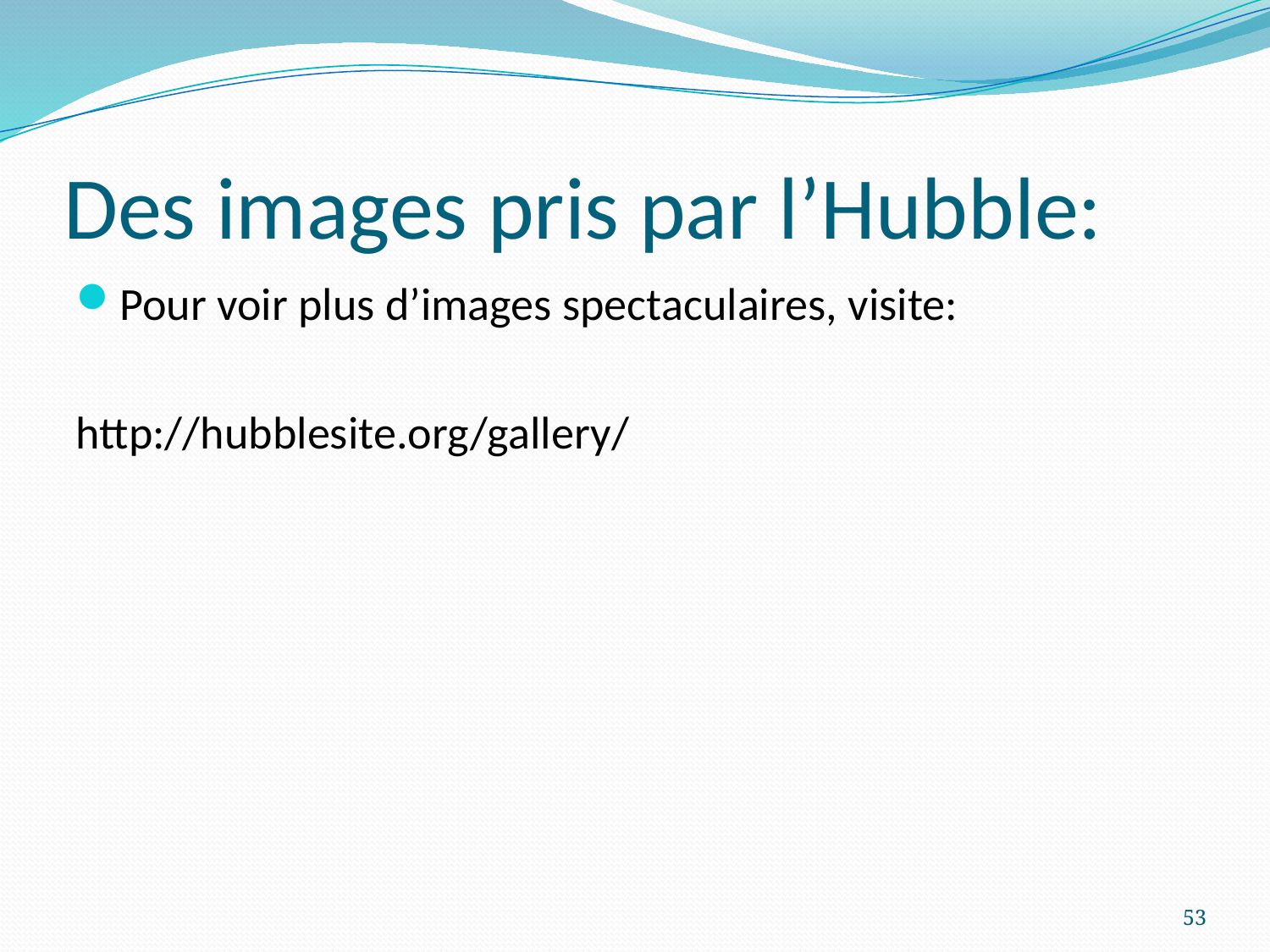

# Des images pris par l’Hubble:
Pour voir plus d’images spectaculaires, visite:

http://hubblesite.org/gallery/

53